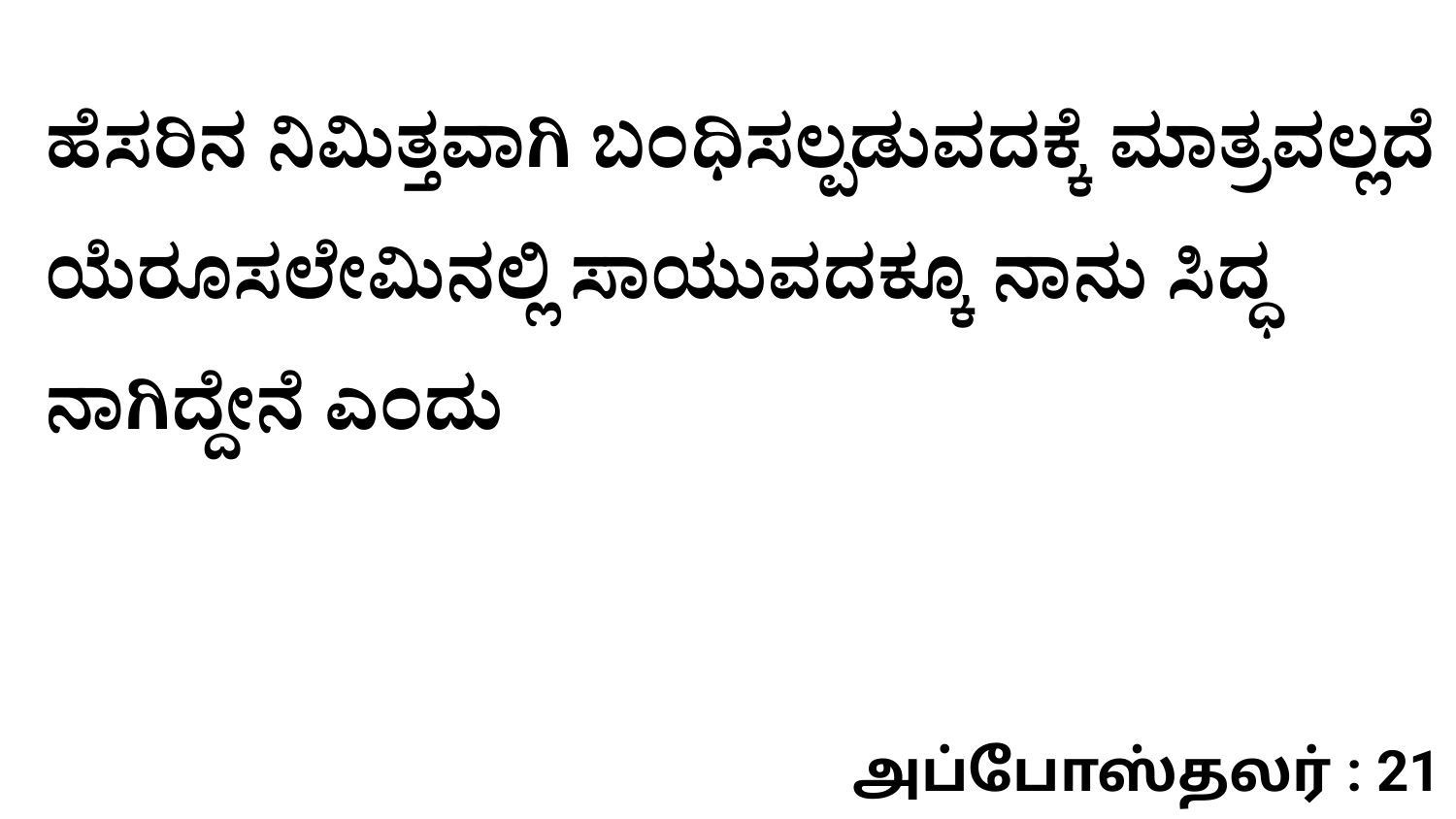

ಹೆಸರಿನ ನಿಮಿತ್ತವಾಗಿ ಬಂಧಿಸಲ್ಪಡುವದಕ್ಕೆ ಮಾತ್ರವಲ್ಲದೆ ಯೆರೂಸಲೇಮಿನಲ್ಲಿ ಸಾಯುವದಕ್ಕೂ ನಾನು ಸಿದ್ಧ ನಾಗಿದ್ದೇನೆ ಎಂದು
அப்போஸ்தலர் : 21